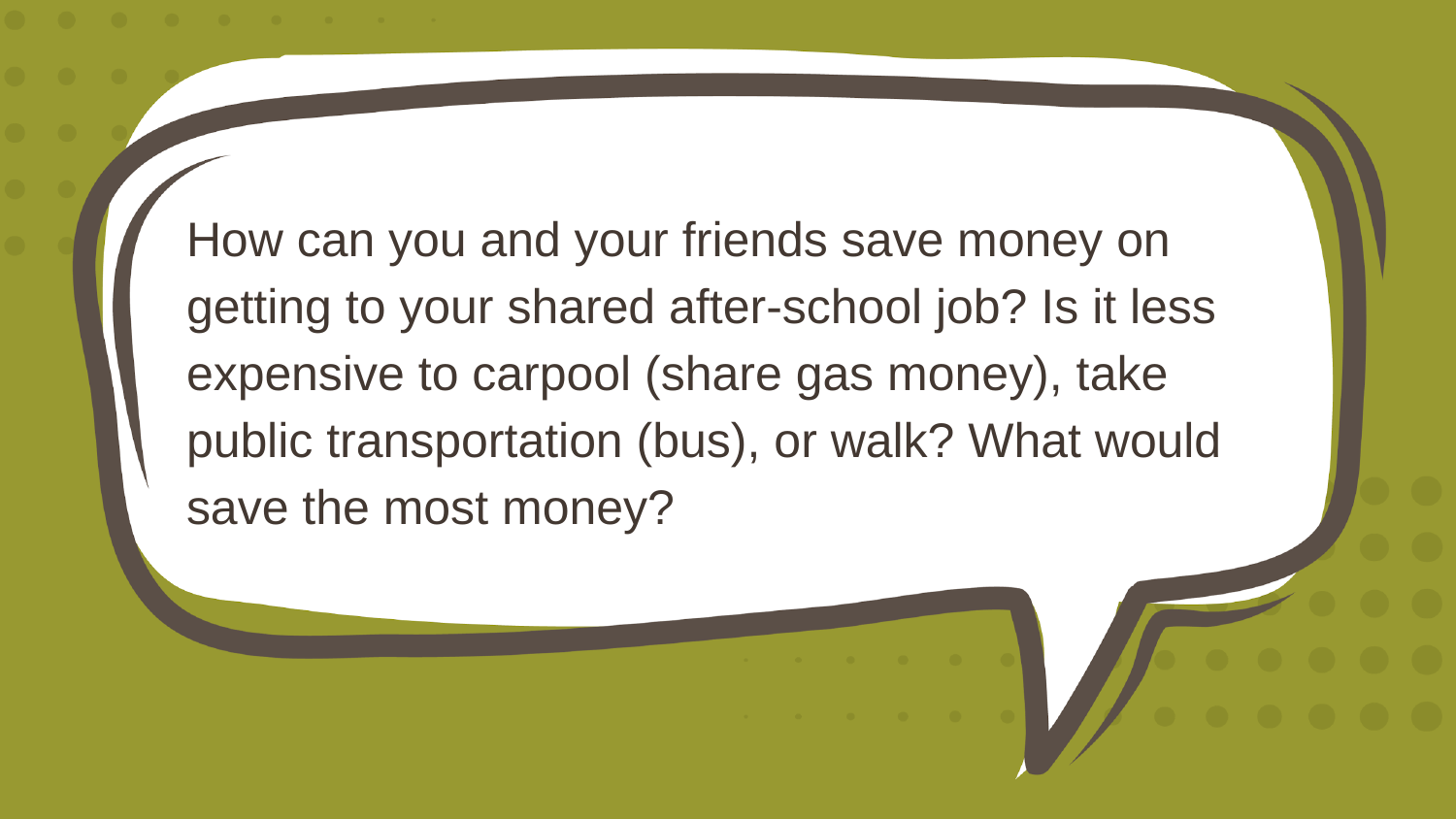

How can you and your friends save money on getting to your shared after-school job? Is it less expensive to carpool (share gas money), take public transportation (bus), or walk? What would save the most money?